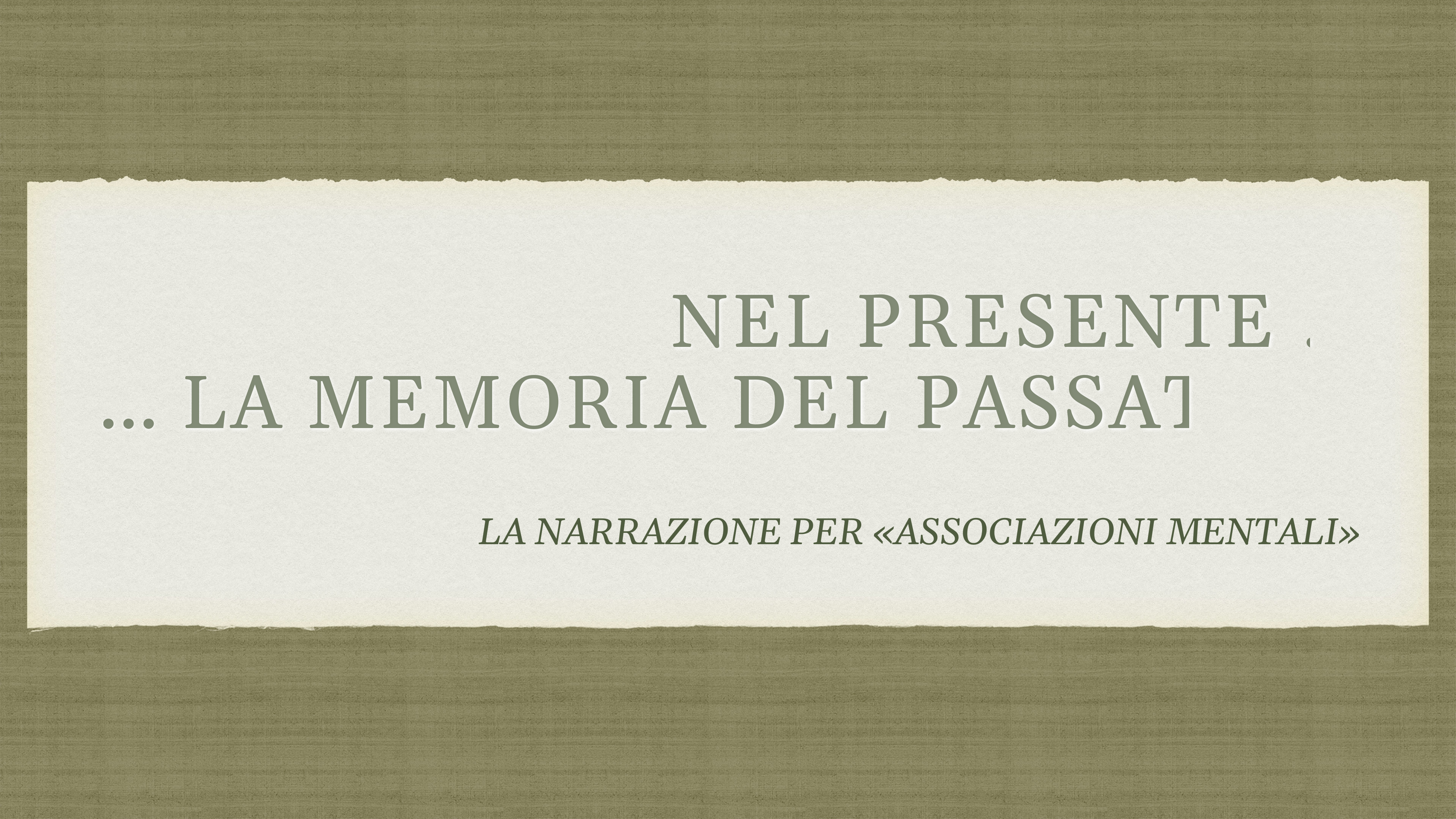

# NEL PRESENTE …
… LA MEMORIA DEL PASSATO
LA NARRAZIONE PER «ASSOCIAZIONI MENTALI»